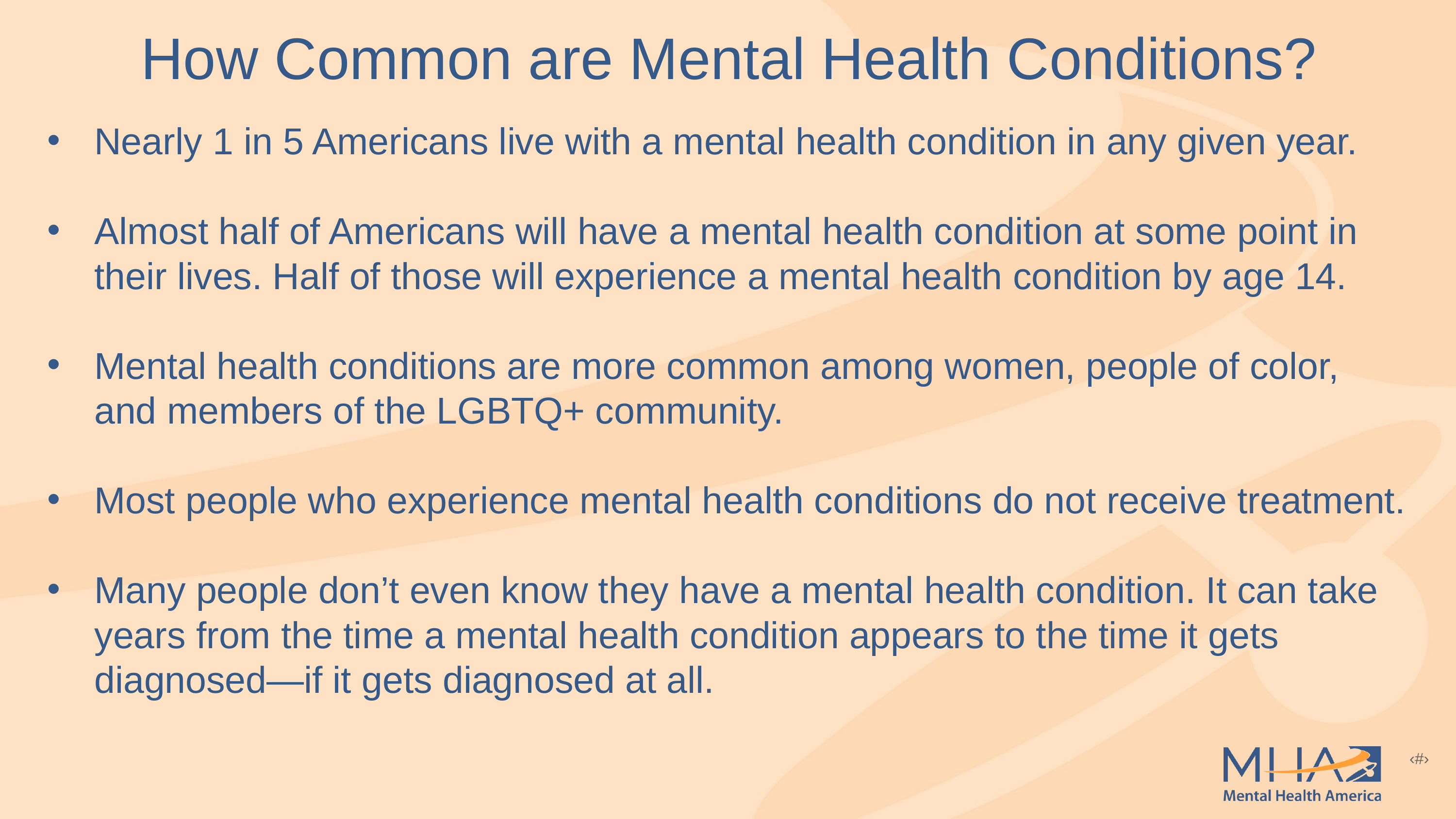

How Common are Mental Health Conditions?
Nearly 1 in 5 Americans live with a mental health condition in any given year.

Almost half of Americans will have a mental health condition at some point in their lives. Half of those will experience a mental health condition by age 14.

Mental health conditions are more common among women, people of color, and members of the LGBTQ+ community.

Most people who experience mental health conditions do not receive treatment.

Many people don’t even know they have a mental health condition. It can take years from the time a mental health condition appears to the time it gets diagnosed—if it gets diagnosed at all.

‹#›